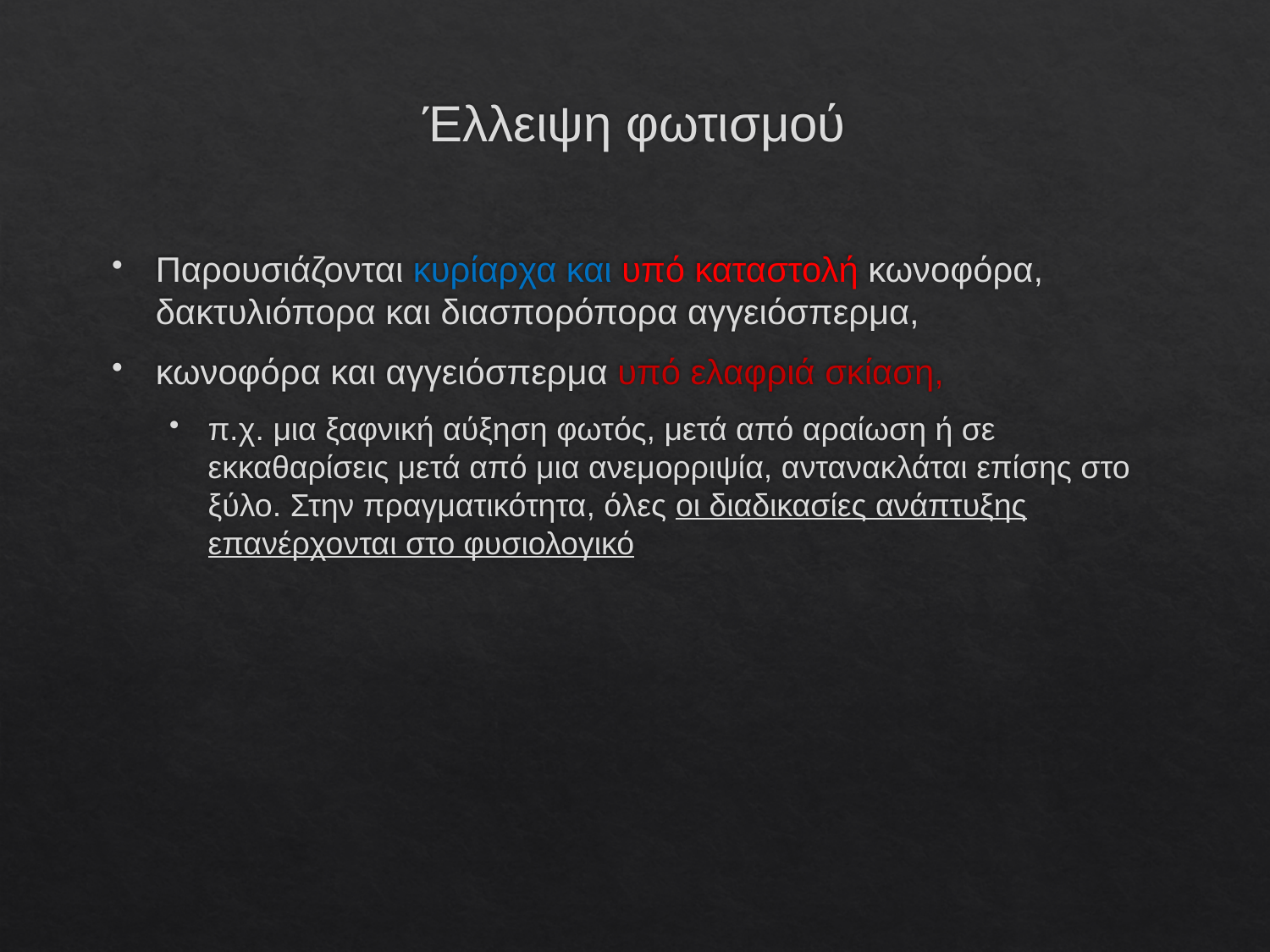

# Έλλειψη φωτισμού
Παρουσιάζονται κυρίαρχα και υπό καταστολή κωνοφόρα, δακτυλιόπορα και διασπορόπορα αγγειόσπερμα,
κωνοφόρα και αγγειόσπερμα υπό ελαφριά σκίαση,
π.χ. μια ξαφνική αύξηση φωτός, μετά από αραίωση ή σε εκκαθαρίσεις μετά από μια ανεμορριψία, αντανακλάται επίσης στο ξύλο. Στην πραγματικότητα, όλες οι διαδικασίες ανάπτυξης επανέρχονται στο φυσιολογικό